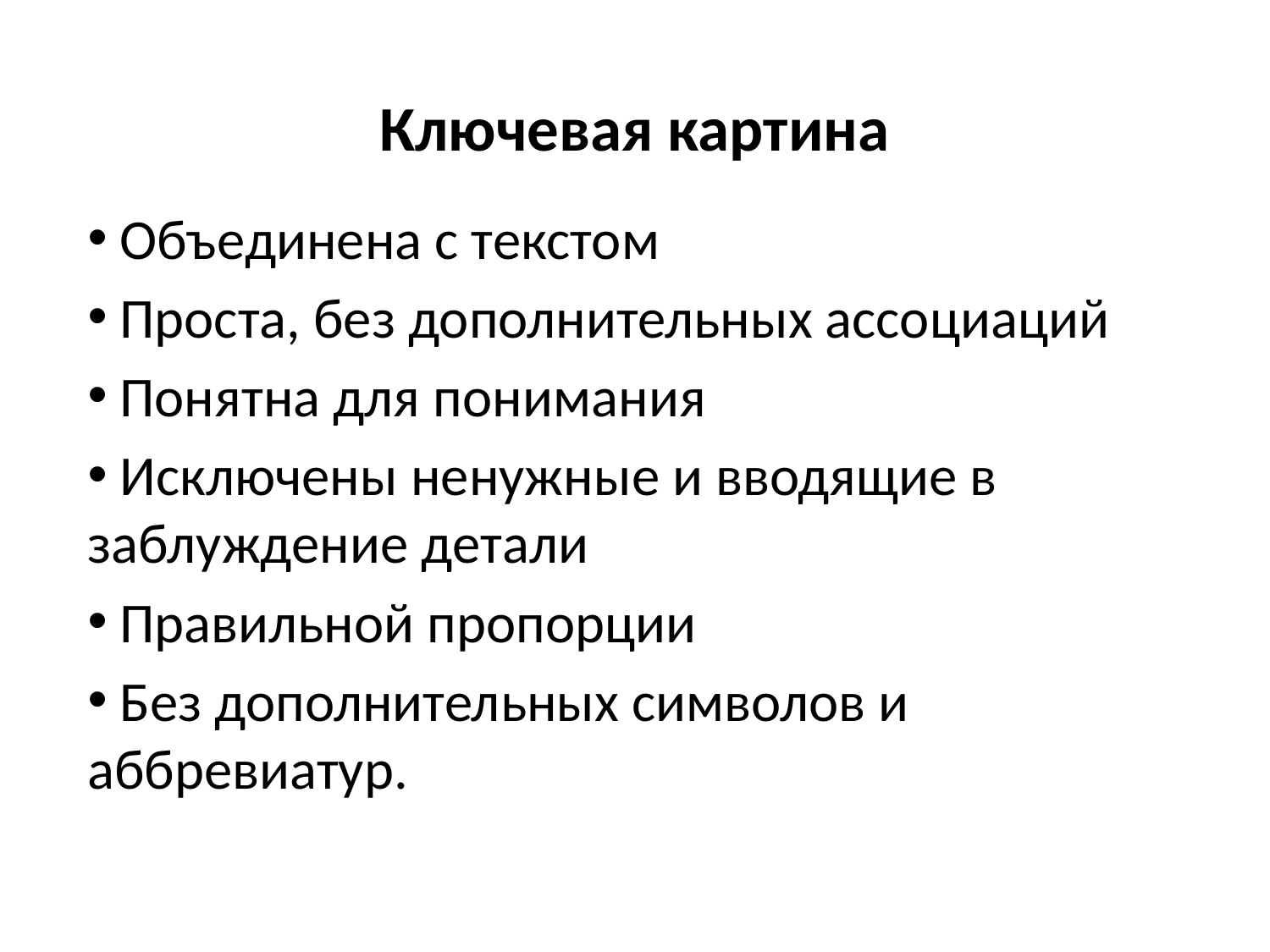

# Ключевая картина
 Объединена с текстом
 Проста, без дополнительных ассоциаций
 Понятна для понимания
 Исключены ненужные и вводящие в заблуждение детали
 Правильной пропорции
 Без дополнительных символов и аббревиатур.